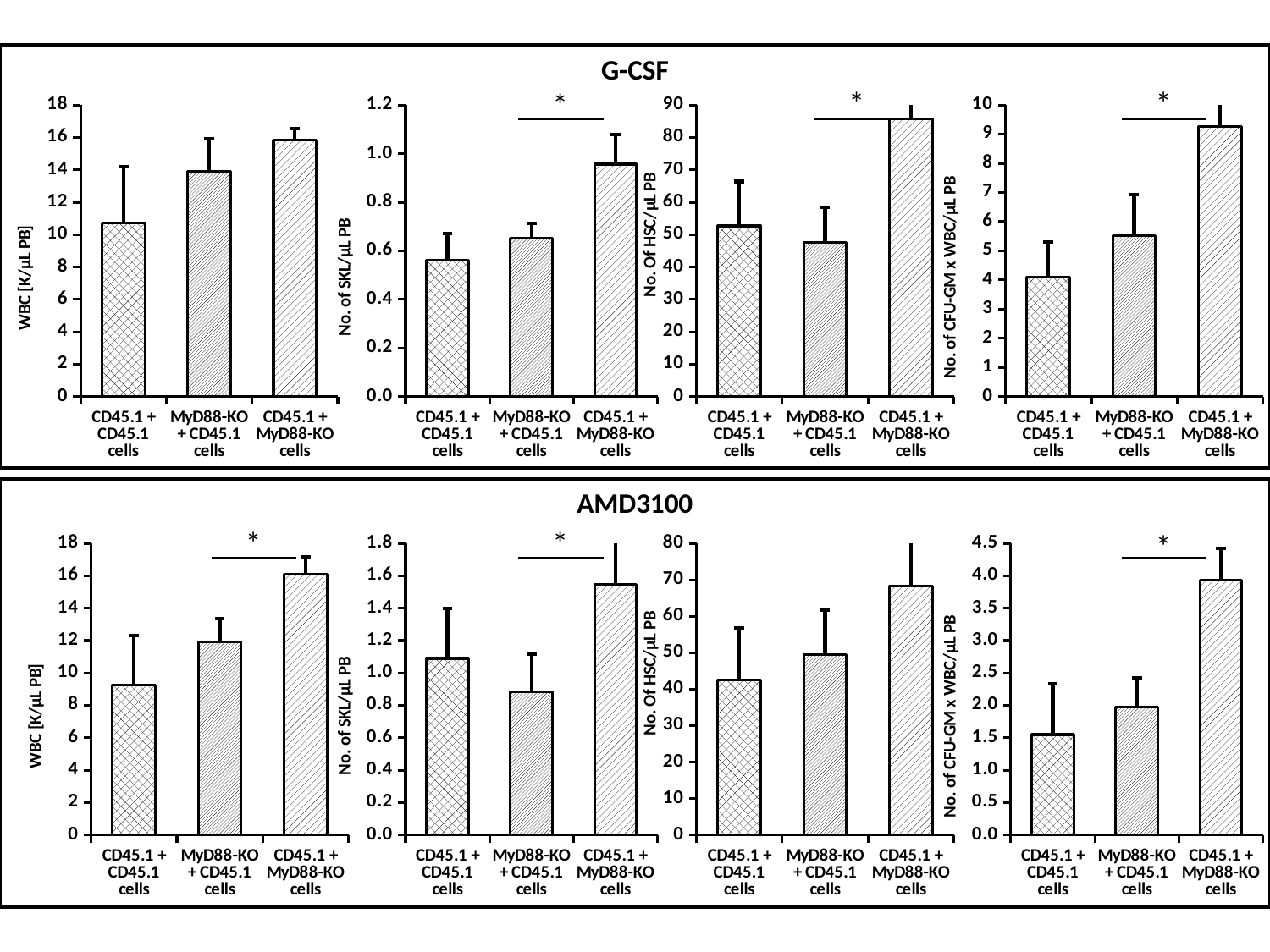

G-CSF

*
*
*

### Chart

| Category |  |
|---|---|
| CD45.1 + CD45.1 cells | 10.7 |
| MyD88-KO + CD45.1 cells | 13.896666666666667 |
| CD45.1 + MyD88-KO cells | 15.83 |

### Chart

| Category |  |
|---|---|
| CD45.1 + CD45.1 cells | 0.56 |
| MyD88-KO + CD45.1 cells | 0.6507054351010141 |
| CD45.1 + MyD88-KO cells | 0.9563960105456775 |

### Chart

| Category |  |
|---|---|
| CD45.1 + CD45.1 cells | 52.6618623143974 |
| MyD88-KO + CD45.1 cells | 47.6618623143974 |
| CD45.1 + MyD88-KO cells | 85.68549740483579 |

### Chart

| Category |  |
|---|---|
| CD45.1 + CD45.1 cells | 4.1 |
| MyD88-KO + CD45.1 cells | 5.517033333333333 |
| CD45.1 + MyD88-KO cells | 9.2728 |
AMD3100
*
*
*

### Chart

| Category |  |
|---|---|
| CD45.1 + CD45.1 cells | 9.27 |
| MyD88-KO + CD45.1 cells | 11.933333333333334 |
| CD45.1 + MyD88-KO cells | 16.12 |

### Chart

| Category |  |
|---|---|
| CD45.1 + CD45.1 cells | 1.09 |
| MyD88-KO + CD45.1 cells | 0.883283324403858 |
| CD45.1 + MyD88-KO cells | 1.5459201732896686 |

### Chart

| Category |  |
|---|---|
| CD45.1 + CD45.1 cells | 42.52 |
| MyD88-KO + CD45.1 cells | 49.58193620488087 |
| CD45.1 + MyD88-KO cells | 68.39677005985274 |

### Chart

| Category |  |
|---|---|
| CD45.1 + CD45.1 cells | 1.55 |
| MyD88-KO + CD45.1 cells | 1.9757333333333333 |
| CD45.1 + MyD88-KO cells | 3.9322666666666666 |